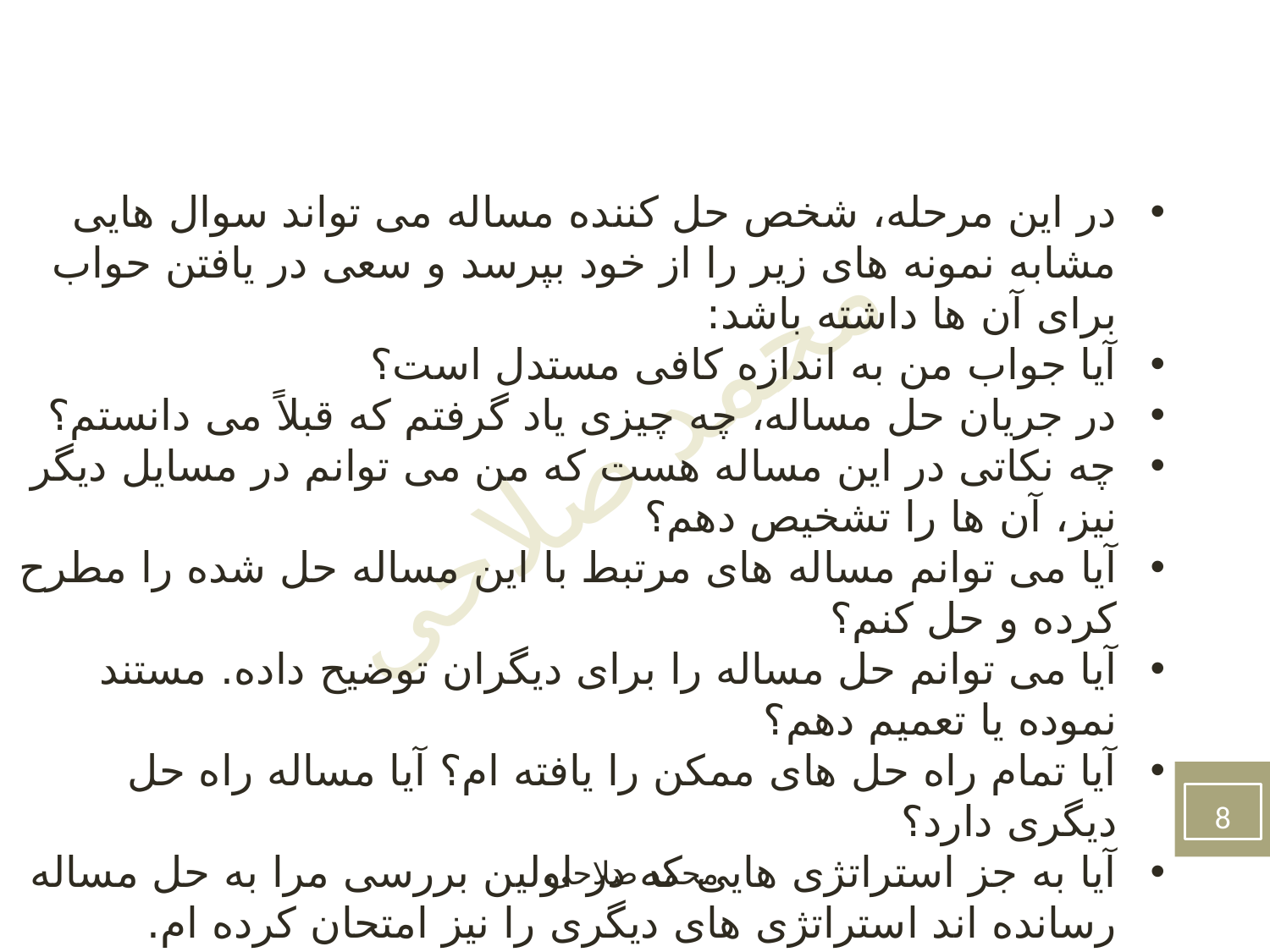

در این مرحله، شخص حل کننده مساله می تواند سوال هایی مشابه نمونه های زیر را از خود بپرسد و سعی در یافتن حواب برای آن ها داشته باشد:
آیا جواب من به اندازه کافی مستدل است؟
در جریان حل مساله، چه چیزی یاد گرفتم که قبلاً می دانستم؟
چه نکاتی در این مساله هست که من می توانم در مسایل دیگر نیز، آن ها را تشخیص دهم؟
آیا می توانم مساله های مرتبط با این مساله حل شده را مطرح کرده و حل کنم؟
آیا می توانم حل مساله را برای دیگران توضیح داده. مستند نموده یا تعمیم دهم؟
آیا تمام راه حل های ممکن را یافته ام؟ آیا مساله راه حل دیگری دارد؟
آیا به جز استراتژی هایی که در اولین بررسی مرا به حل مساله رسانده اند استراتژی های دیگری را نیز امتحان کرده ام.
8